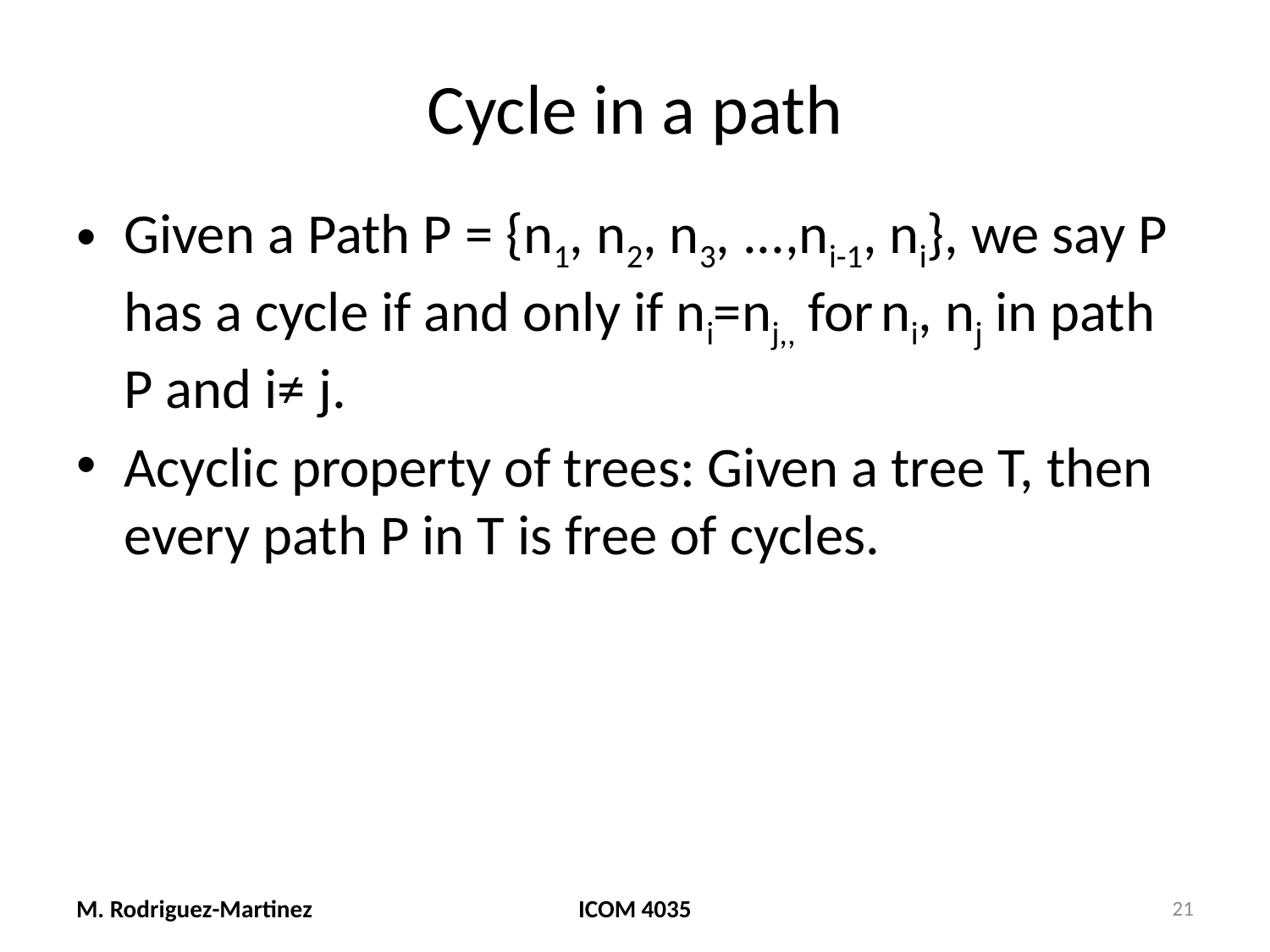

# Cycle in a path
Given a Path P = {n1, n2, n3, ...,ni-1, ni}, we say P has a cycle if and only if ni=nj,, for ni, nj in path P and i≠ j.
Acyclic property of trees: Given a tree T, then every path P in T is free of cycles.

M. Rodriguez-Martinez
ICOM 4035
21